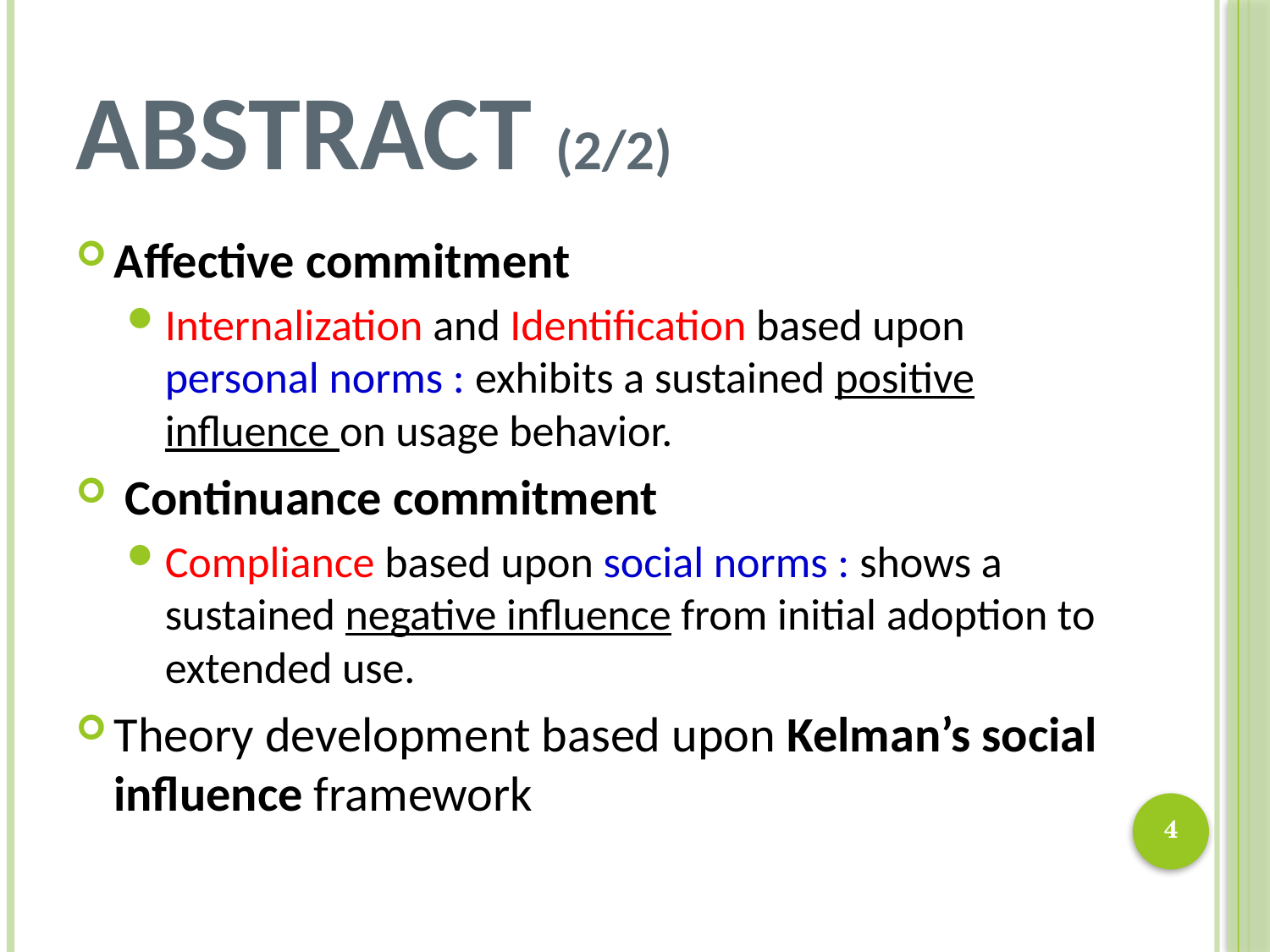

# Abstract (2/2)
Affective commitment
Internalization and Identification based upon personal norms : exhibits a sustained positive influence on usage behavior.
 Continuance commitment
Compliance based upon social norms : shows a sustained negative influence from initial adoption to extended use.
Theory development based upon Kelman’s social influence framework

4